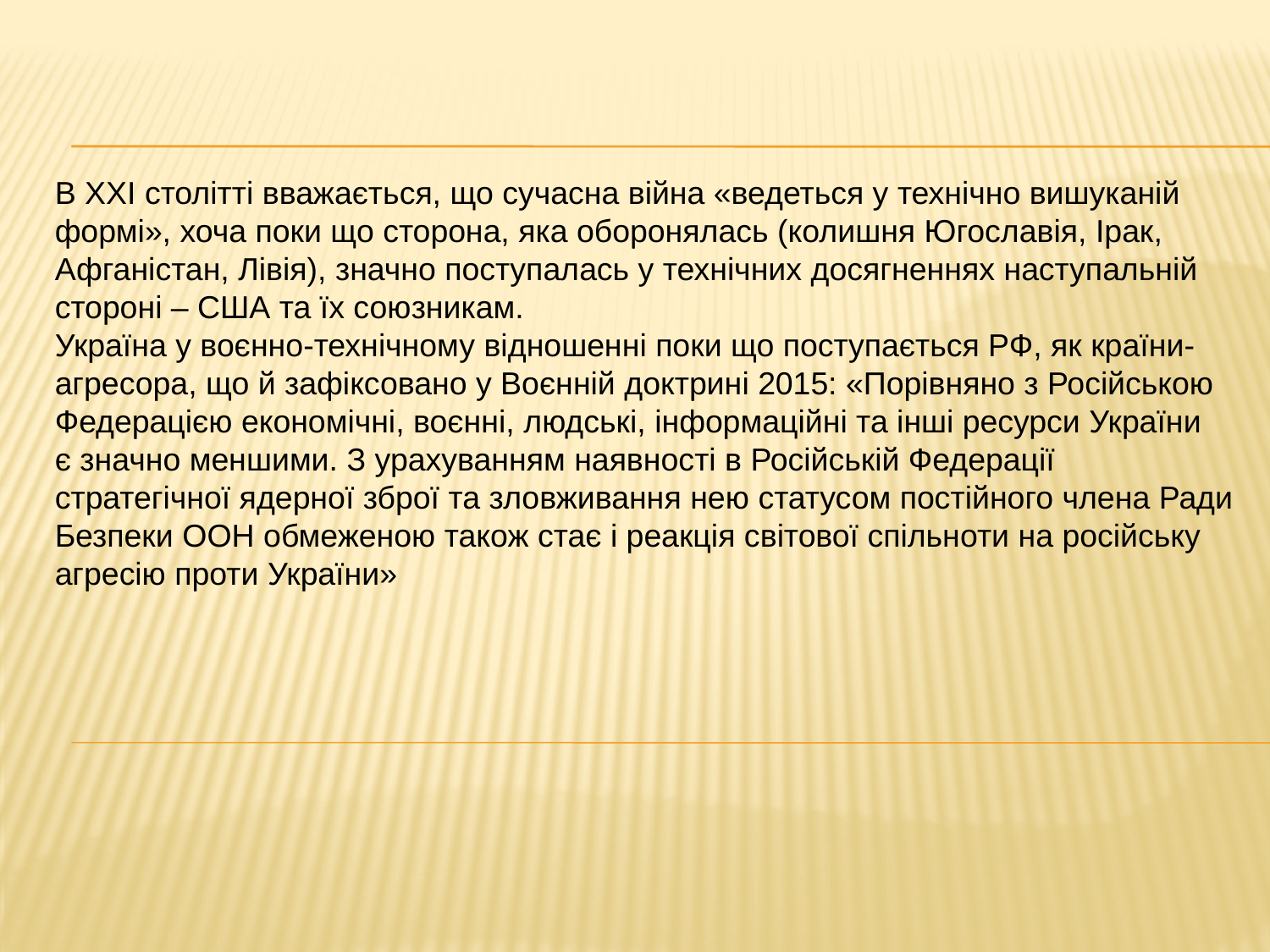

В ХХI столітті вважається, що сучасна війна «ведеться у технічно вишуканій формі», хоча поки що сторона, яка оборонялась (колишня Югославія, Ірак, Афганістан, Лівія), значно поступалась у технічних досягненнях наступальній стороні – США та їх союзникам.
Україна у воєнно-технічному відношенні поки що поступається РФ, як країни-агресора, що й зафіксовано у Воєнній доктрині 2015: «Порівняно з Російською Федерацією економічні, воєнні, людські, інформаційні та інші ресурси України є значно меншими. З урахуванням наявності в Російській Федерації стратегічної ядерної зброї та зловживання нею статусом постійного члена Ради Безпеки ООН обмеженою також стає і реакція світової спільноти на російську агресію проти України»